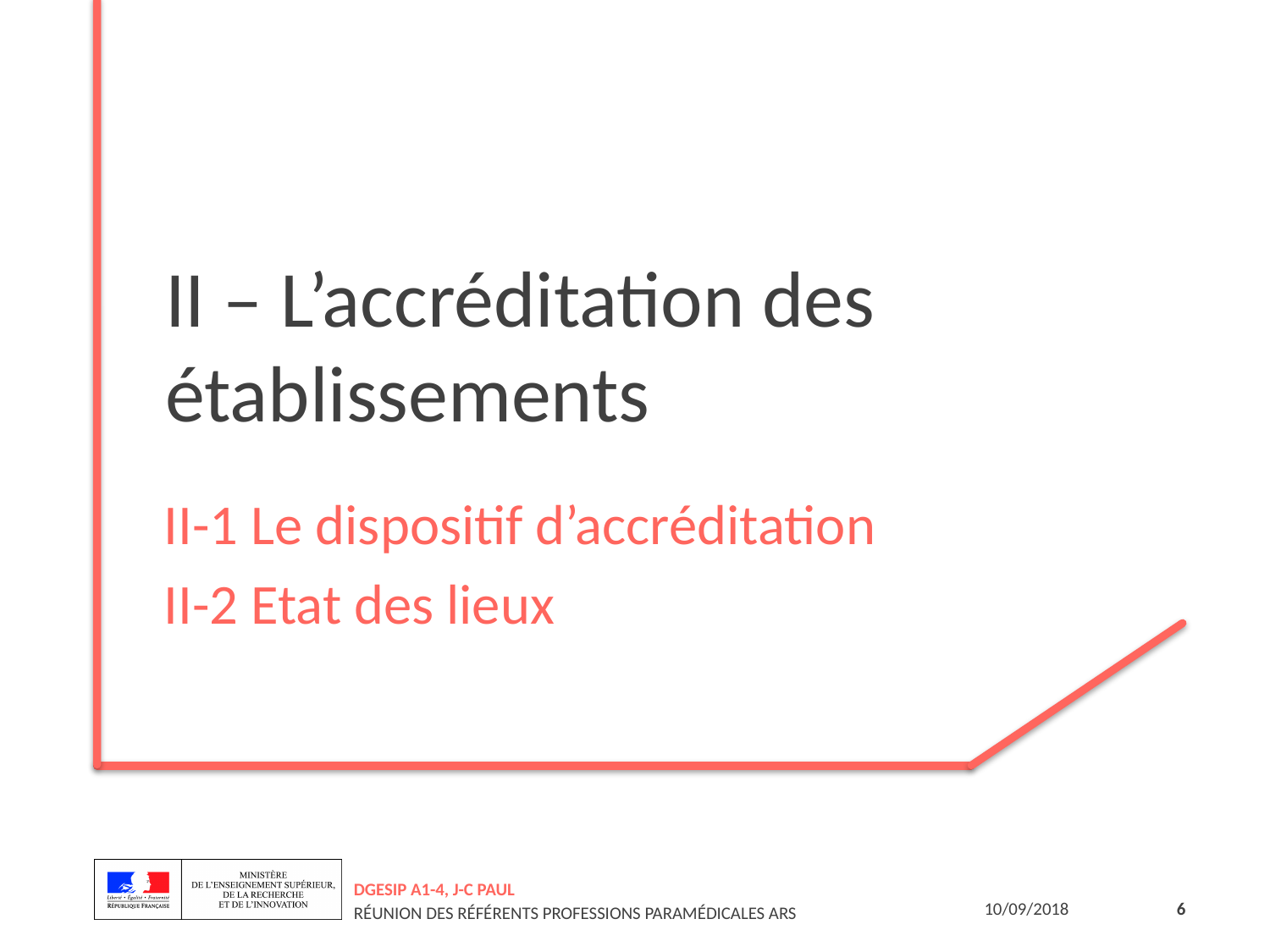

# II – L’accréditation des établissements
II-1 Le dispositif d’accréditation
II-2 Etat des lieux

DGESIP A1-4, j-C PAUL
Réunion des Référents professions paramédicales ARS

10/09/2018
6